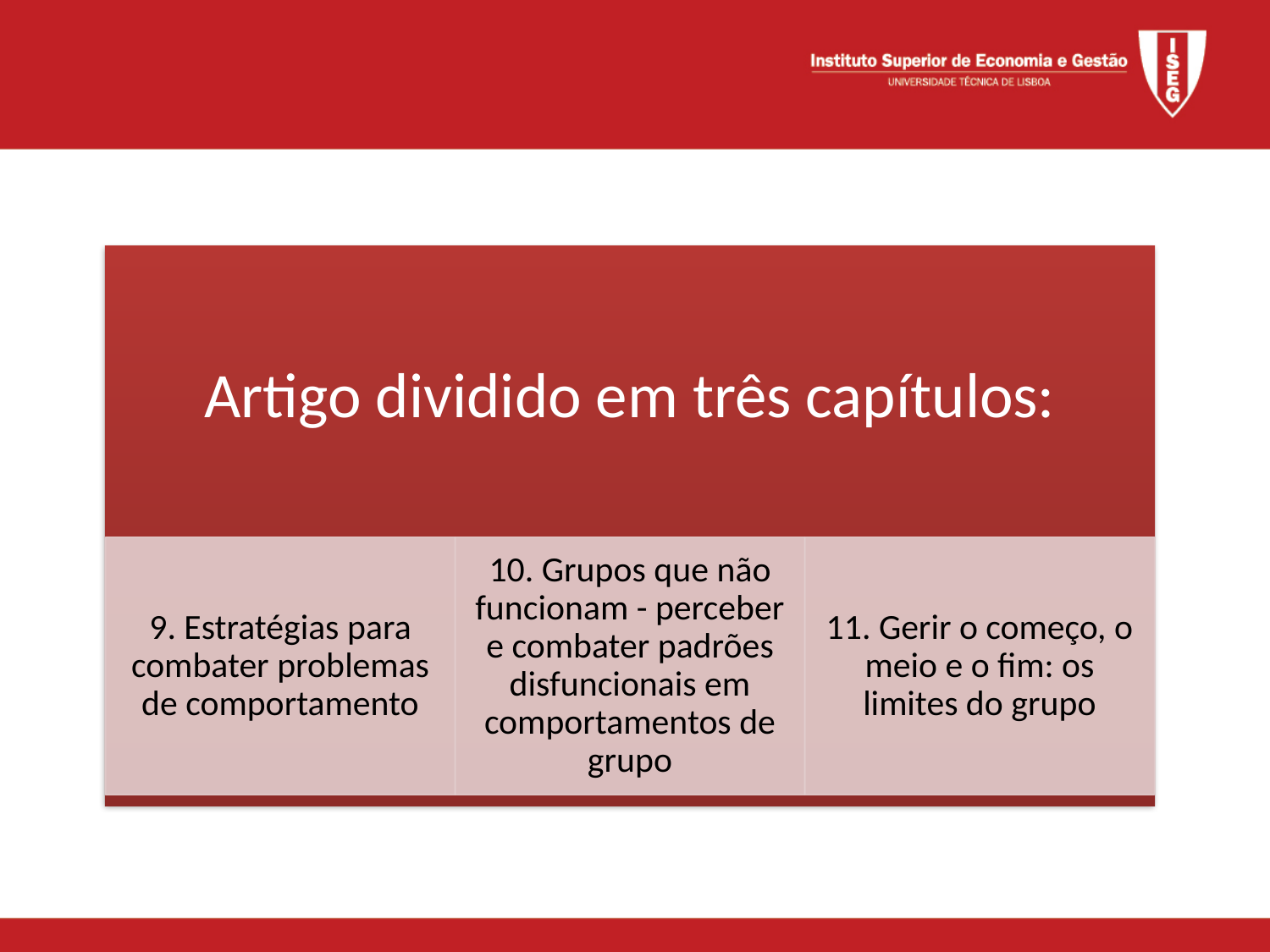

Artigo dividido em três capítulos:
9. Estratégias para combater problemas de comportamento
10. Grupos que não funcionam - perceber e combater padrões disfuncionais em comportamentos de grupo
11. Gerir o começo, o meio e o fim: os limites do grupo